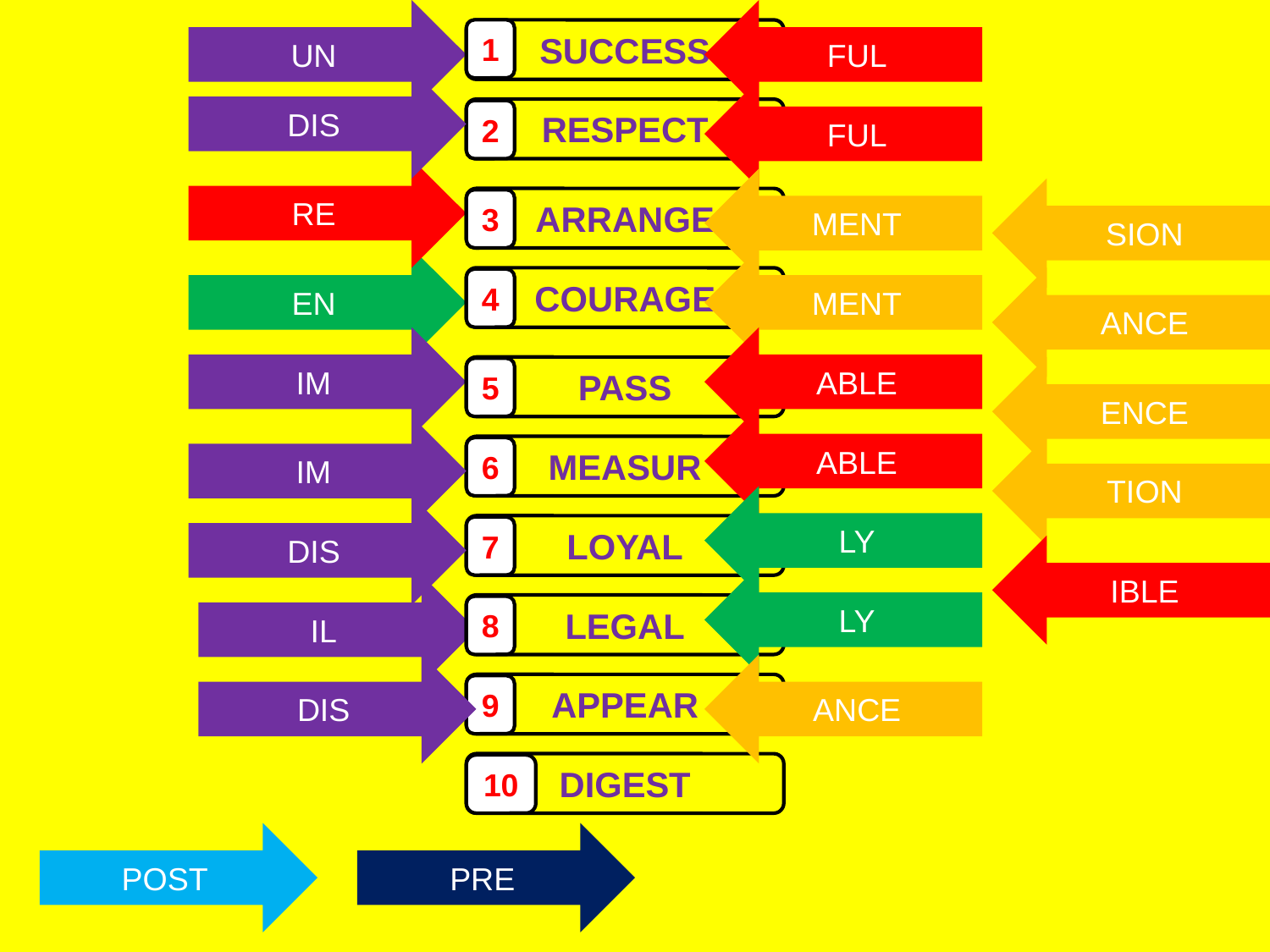

UN
FUL
SUCCESS
1
DIS
FUL
RESPECT
2
RE
MENT
SION
ARRANGE
3
EN
MENT
COURAGE
ANCE
4
IM
ABLE
PASS
ENCE
5
ABLE
IM
MEASUR
TION
6
LY
DIS
LOYAL
7
IBLE
LY
IL
LEGAL
8
DIS
ANCE
APPEAR
9
DIGEST
10
POST
PRE